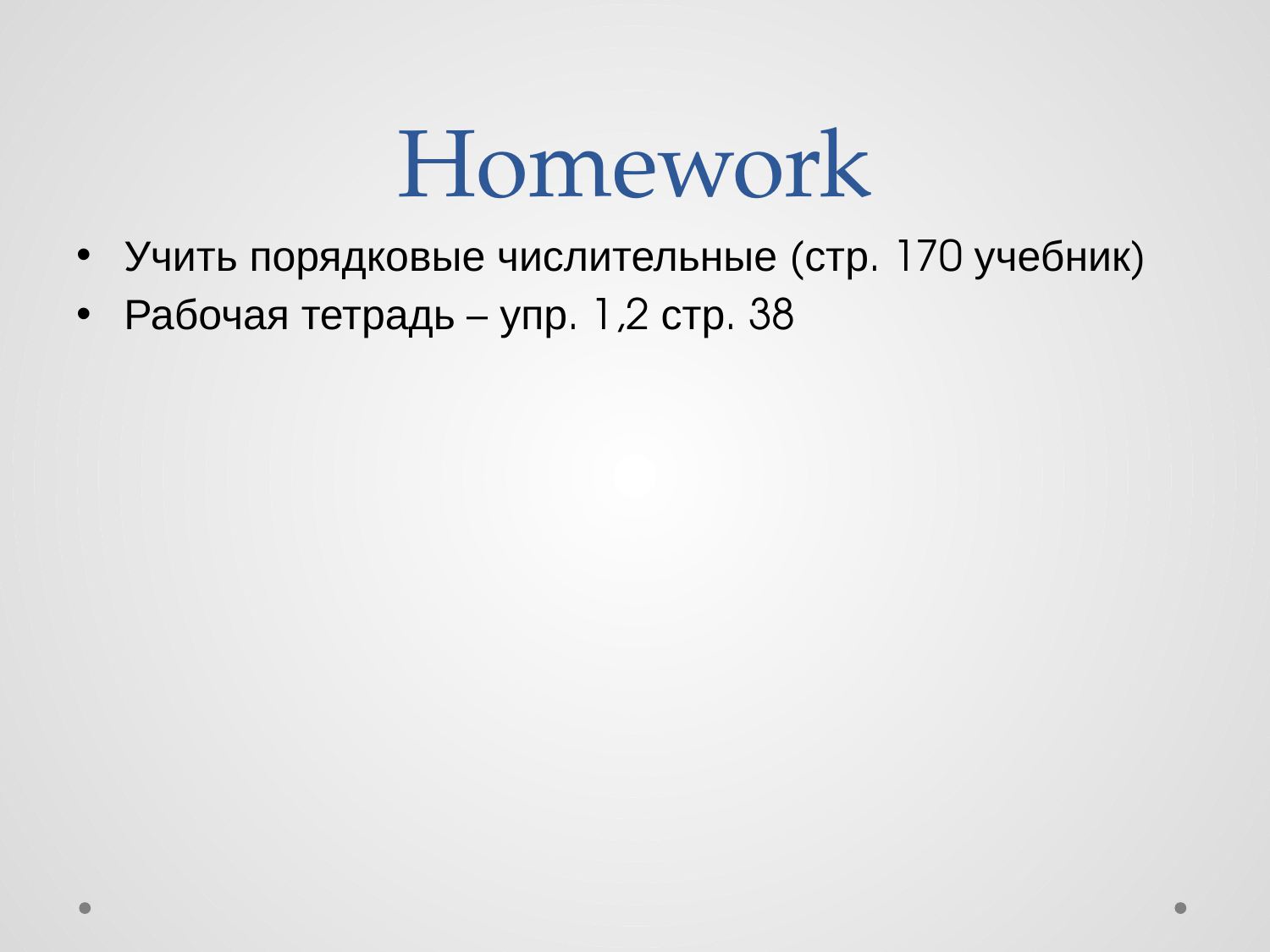

# Homework
Учить порядковые числительные (стр. 170 учебник)
Рабочая тетрадь – упр. 1,2 стр. 38